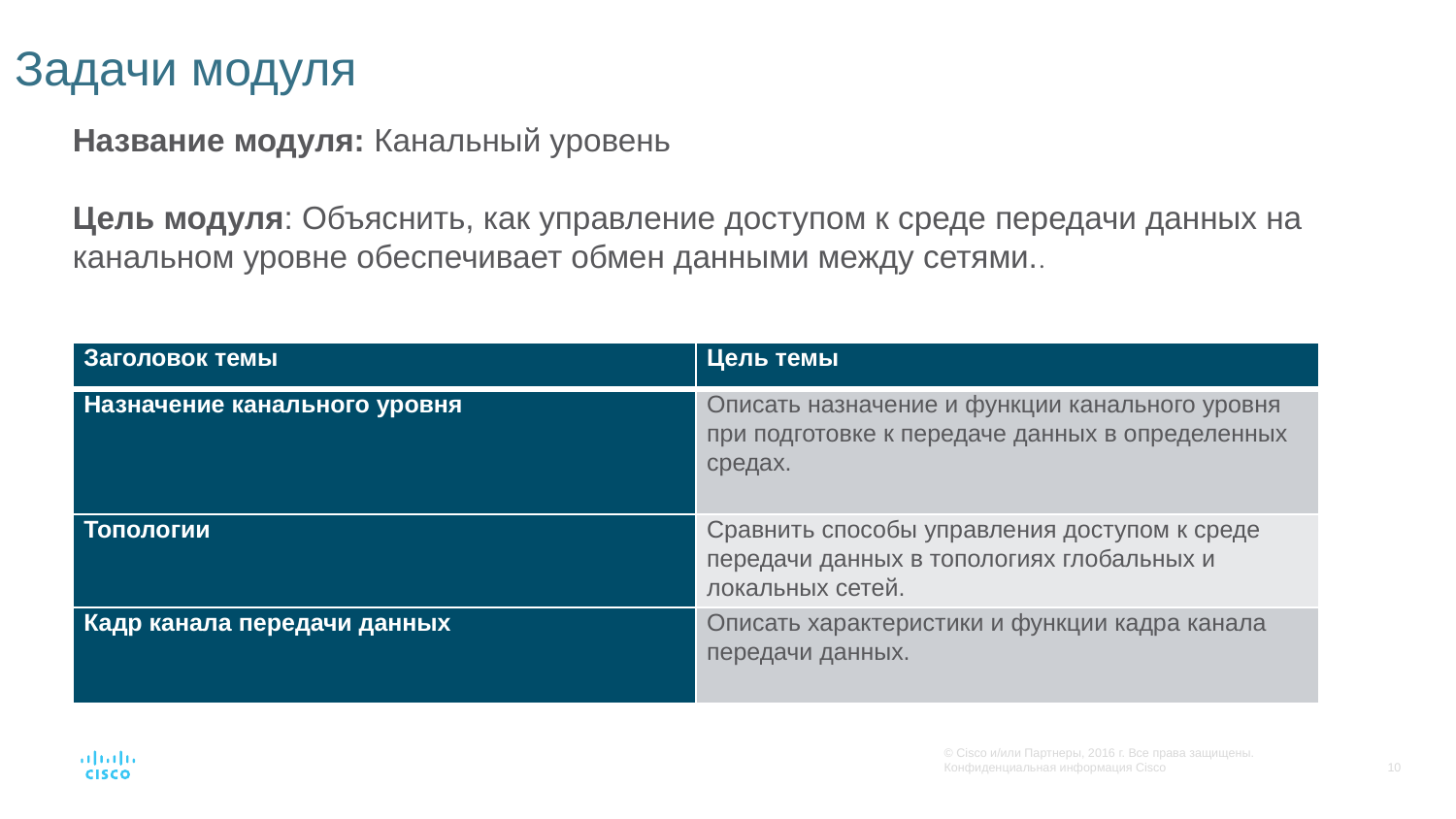

# Задачи модуля
Название модуля: Канальный уровень

Цель модуля: Объяснить, как управление доступом к среде передачи данных на канальном уровне обеспечивает обмен данными между сетями..

| Заголовок темы | Цель темы |
| --- | --- |
| Назначение канального уровня | Описать назначение и функции канального уровня при подготовке к передаче данных в определенных средах. |
| Топологии | Сравнить способы управления доступом к среде передачи данных в топологиях глобальных и локальных сетей. |
| Кадр канала передачи данных | Описать характеристики и функции кадра канала передачи данных. |